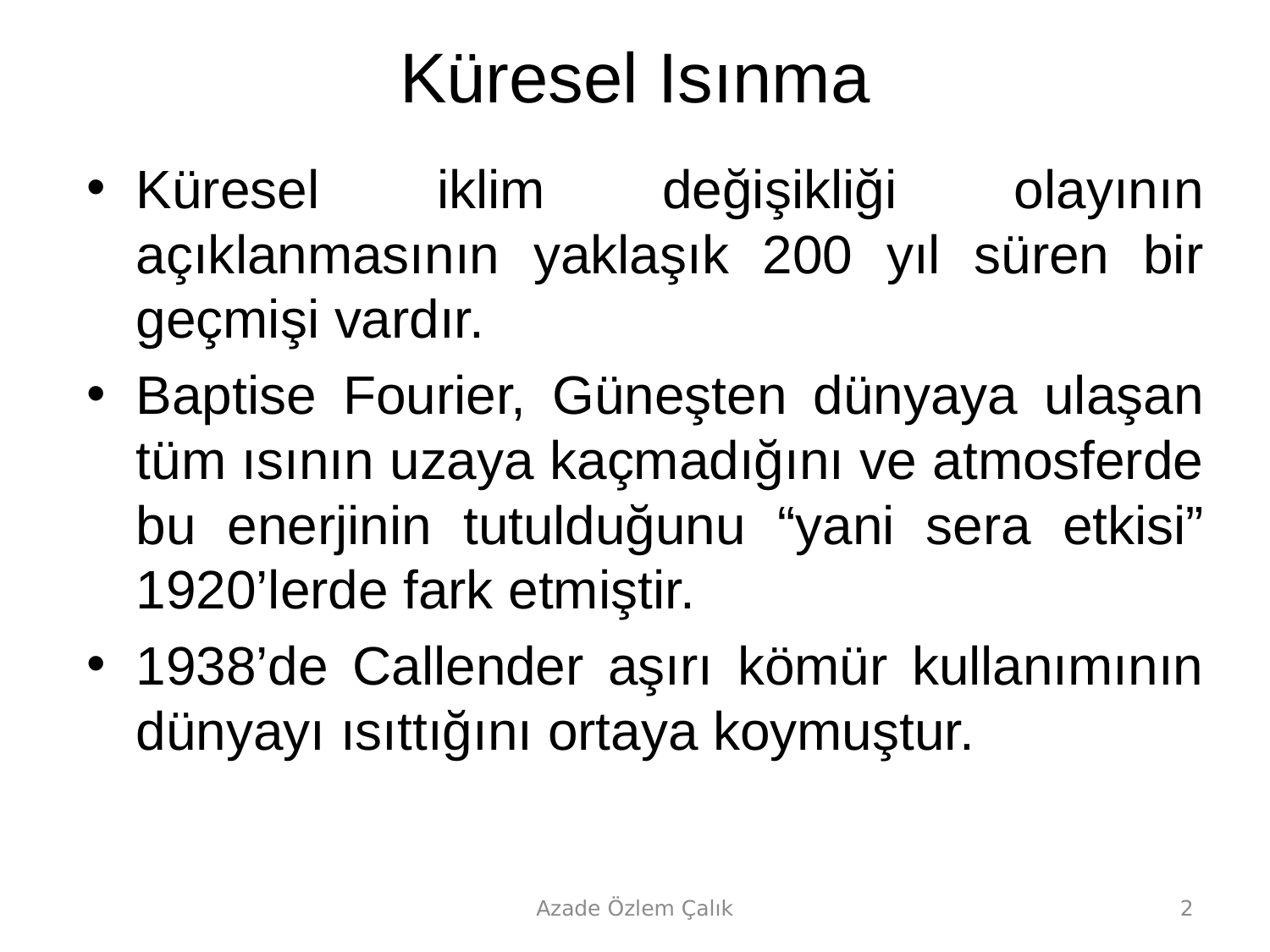

# Küresel Isınma
Küresel iklim değişikliği olayının açıklanmasının yaklaşık 200 yıl süren bir geçmişi vardır.
Baptise Fourier, Güneşten dünyaya ulaşan tüm ısının uzaya kaçmadığını ve atmosferde bu enerjinin tutulduğunu “yani sera etkisi” 1920’lerde fark etmiştir.
1938’de Callender aşırı kömür kullanımının dünyayı ısıttığını ortaya koymuştur.
Azade Özlem Çalık
2